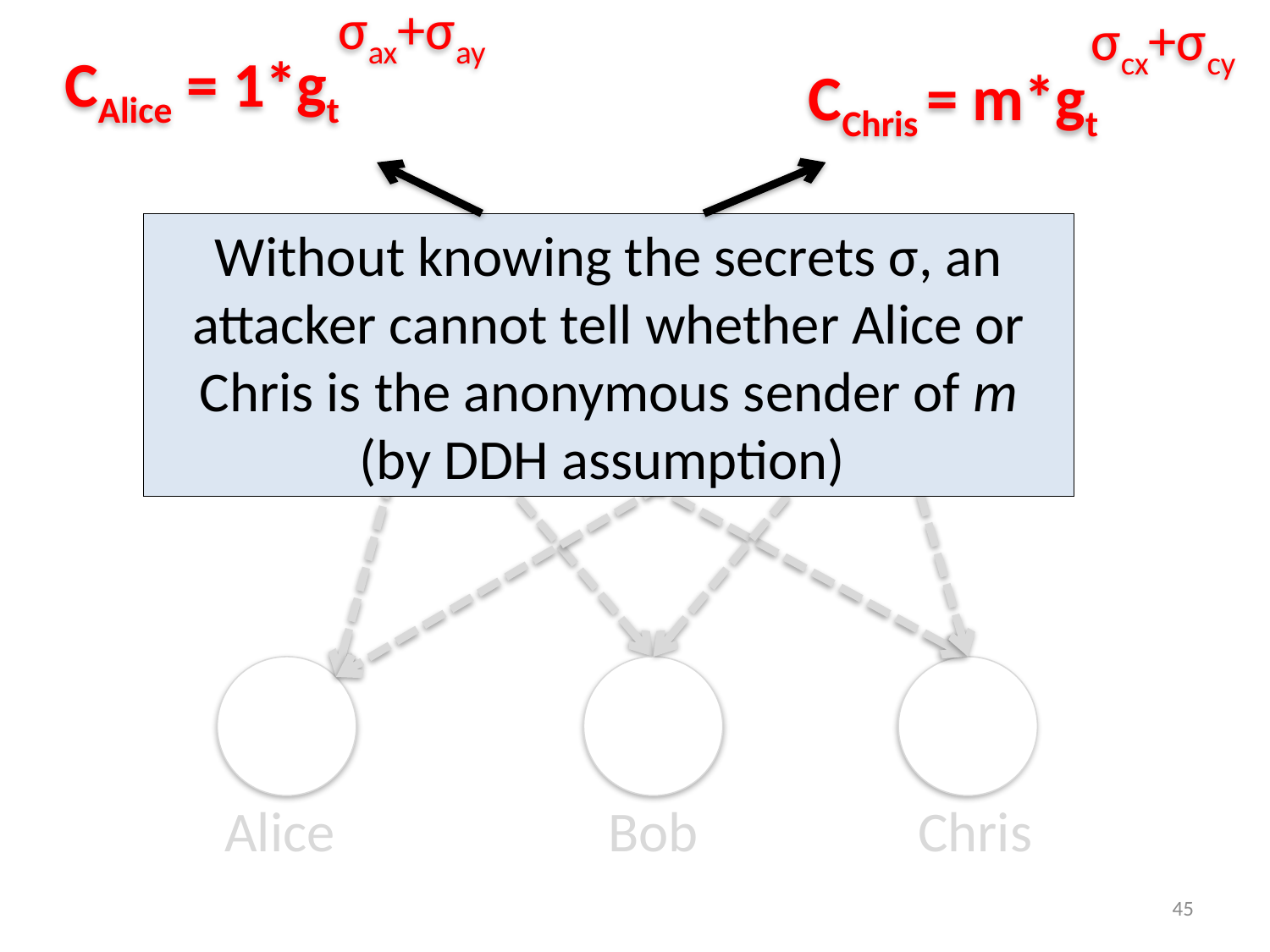

CAlice = 1*gt
σax+σay

σcx+σcy

CChris = m*gt
Server X
Server Y
Without knowing the secrets σ, an attacker cannot tell whether Alice or Chris is the anonymous sender of m
(by DDH assumption)

Alice
Bob
Chris
45